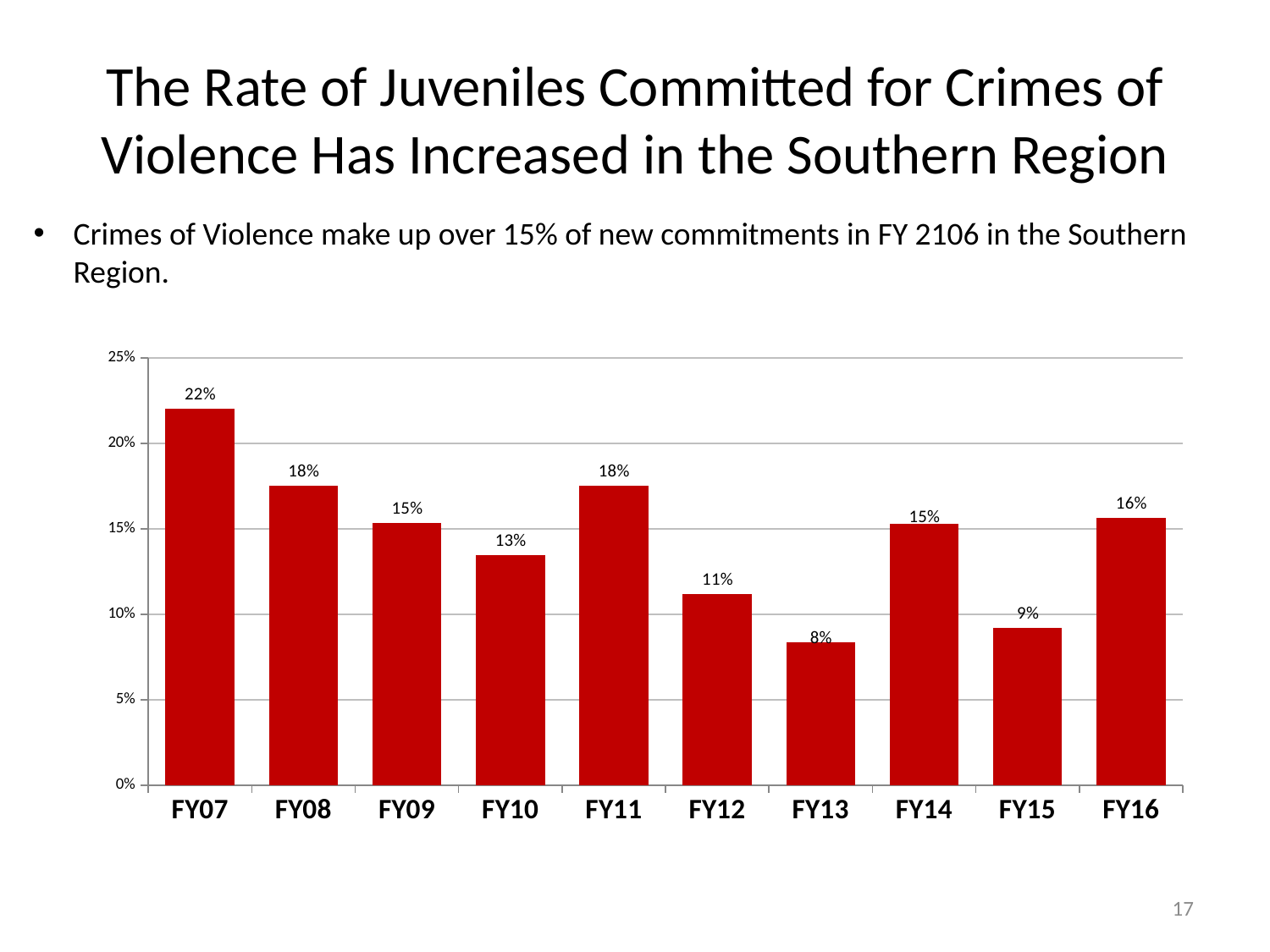

# The Rate of Juveniles Committed for Crimes of Violence Has Increased in the Southern Region

Crimes of Violence make up over 15% of new commitments in FY 2106 in the Southern Region.

### Chart

| Category | Crime of Violence |
|---|---|
| FY07 | 0.22043010752688172 |
| FY08 | 0.17518248175182483 |
| FY09 | 0.1532258064516129 |
| FY10 | 0.1346153846153846 |
| FY11 | 0.17518248175182483 |
| FY12 | 0.11188811188811189 |
| FY13 | 0.08333333333333333 |
| FY14 | 0.15267175572519084 |
| FY15 | 0.09183673469387756 |
| FY16 | 0.15625 |
17